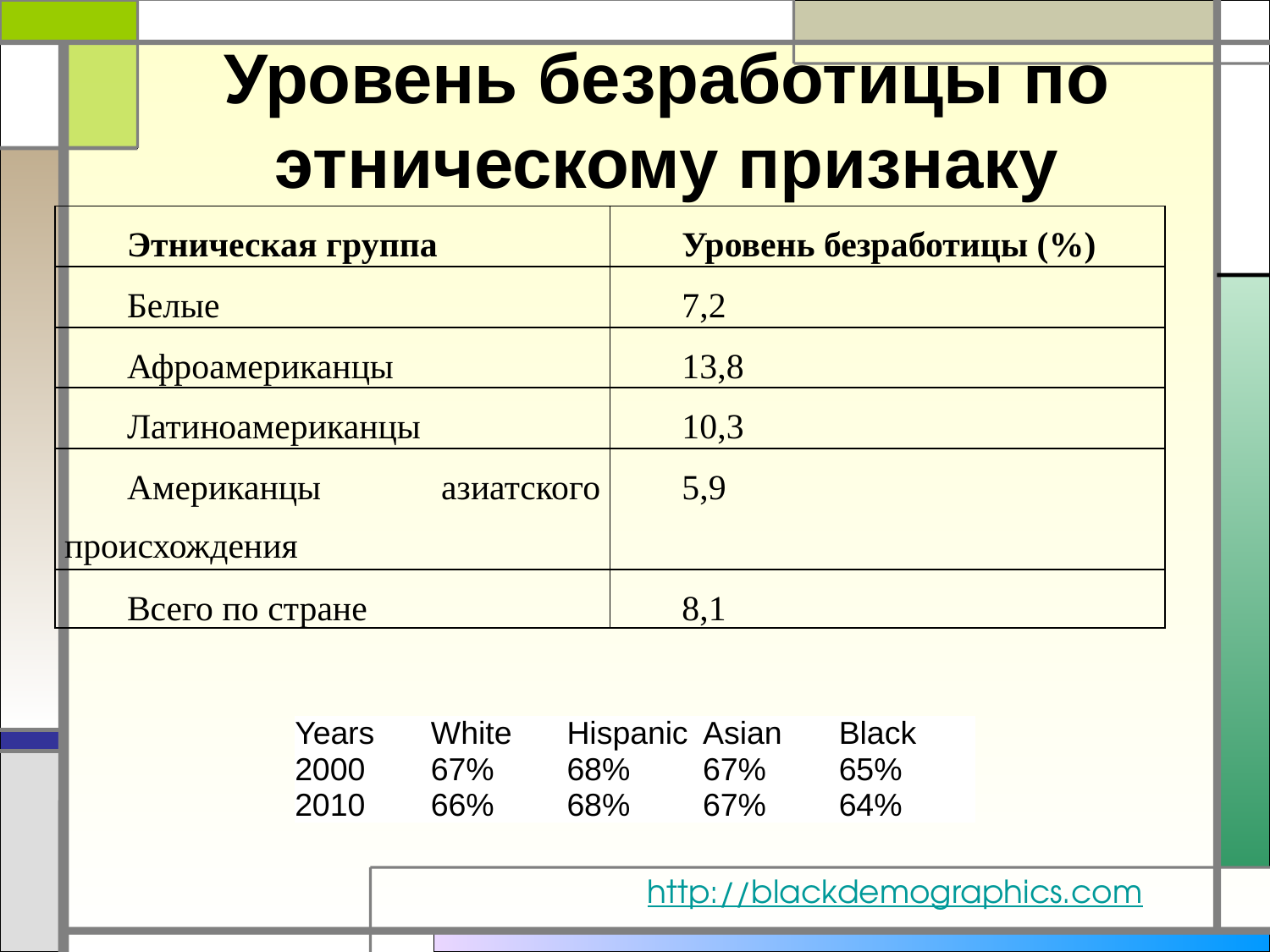

# Уровень безработицы по этническому признаку
| Этническая группа | Уровень безработицы (%) |
| --- | --- |
| Белые | 7,2 |
| Афроамериканцы | 13,8 |
| Латиноамериканцы | 10,3 |
| Американцы азиатского происхождения | 5,9 |
| Всего по стране | 8,1 |
| Years | White | Hispanic | Asian | Black |
| --- | --- | --- | --- | --- |
| 2000 | 67% | 68% | 67% | 65% |
| 2010 | 66% | 68% | 67% | 64% |
http://blackdemographics.com